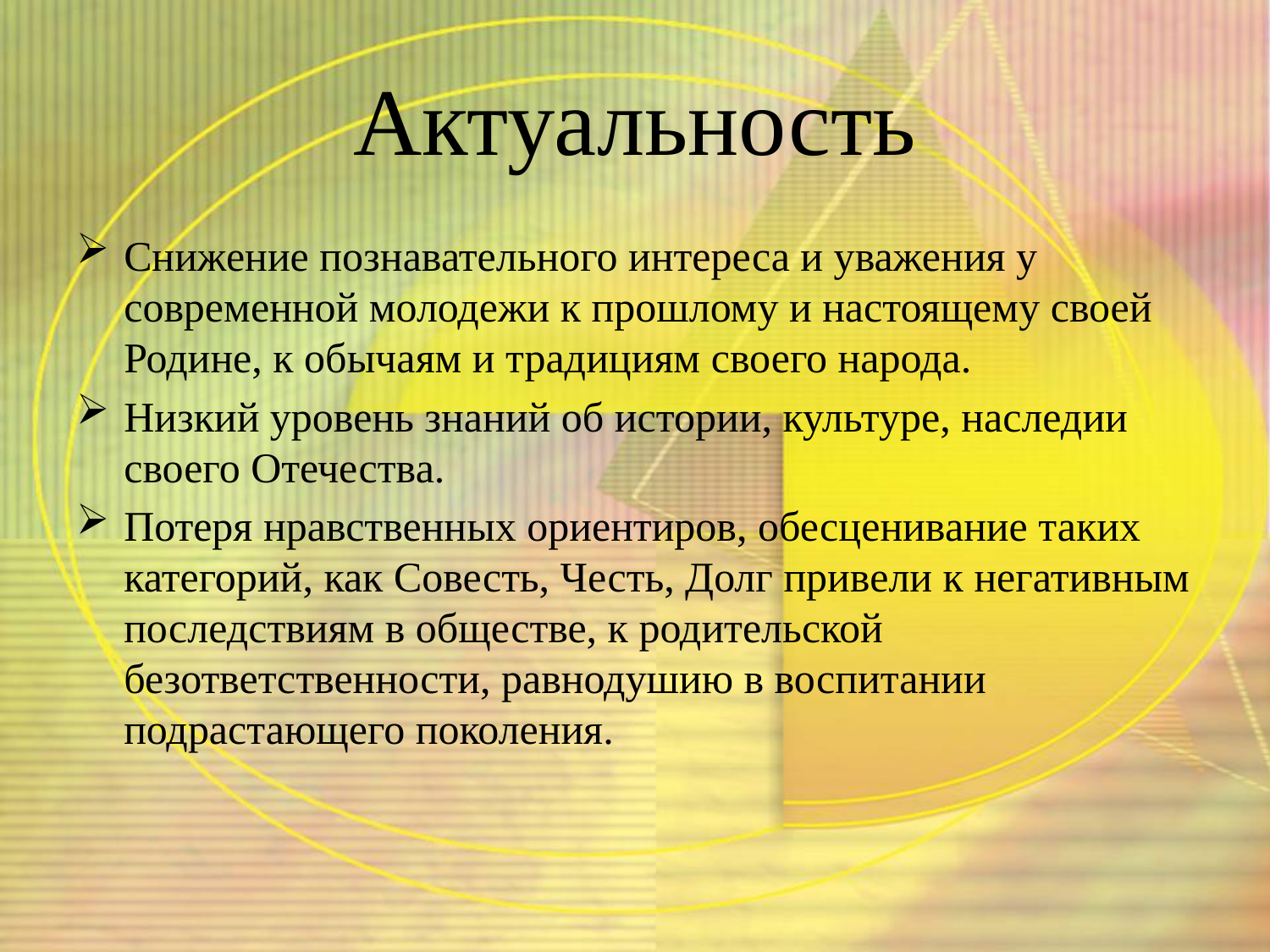

# Актуальность
Снижение познавательного интереса и уважения у современной молодежи к прошлому и настоящему своей Родине, к обычаям и традициям своего народа.
Низкий уровень знаний об истории, культуре, наследии своего Отечества.
Потеря нравственных ориентиров, обесценивание таких категорий, как Совесть, Честь, Долг привели к негативным последствиям в обществе, к родительской безответственности, равнодушию в воспитании подрастающего поколения.